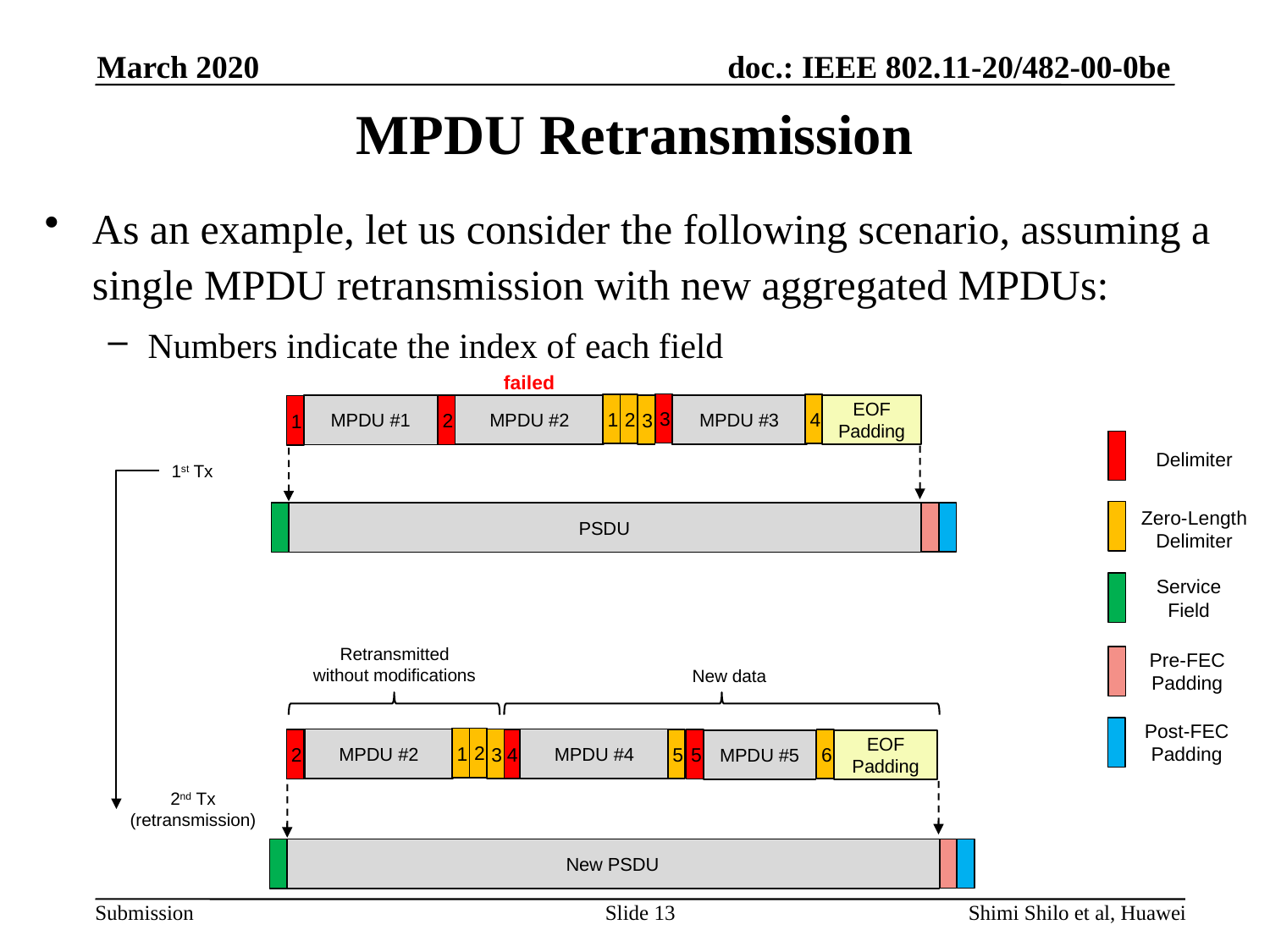

March 2020
# MPDU Retransmission
As an example, let us consider the following scenario, assuming a single MPDU retransmission with new aggregated MPDUs:
Numbers indicate the index of each field
failed
3
2
1
4
MPDU #2
3
MPDU #3
EOF Padding
MPDU #1
2
1

Delimiter
1st Tx

PSDU
Zero-Length Delimiter

Service Field

Retransmitted without modifications

New data
Pre-FEC Padding

2
1
MPDU #2
3
MPDU #4
4
5
6
Post-FEC Padding
2
5
MPDU #5
EOF Padding
2nd Tx
(retransmission)

New PSDU
Slide 13
Shimi Shilo et al, Huawei